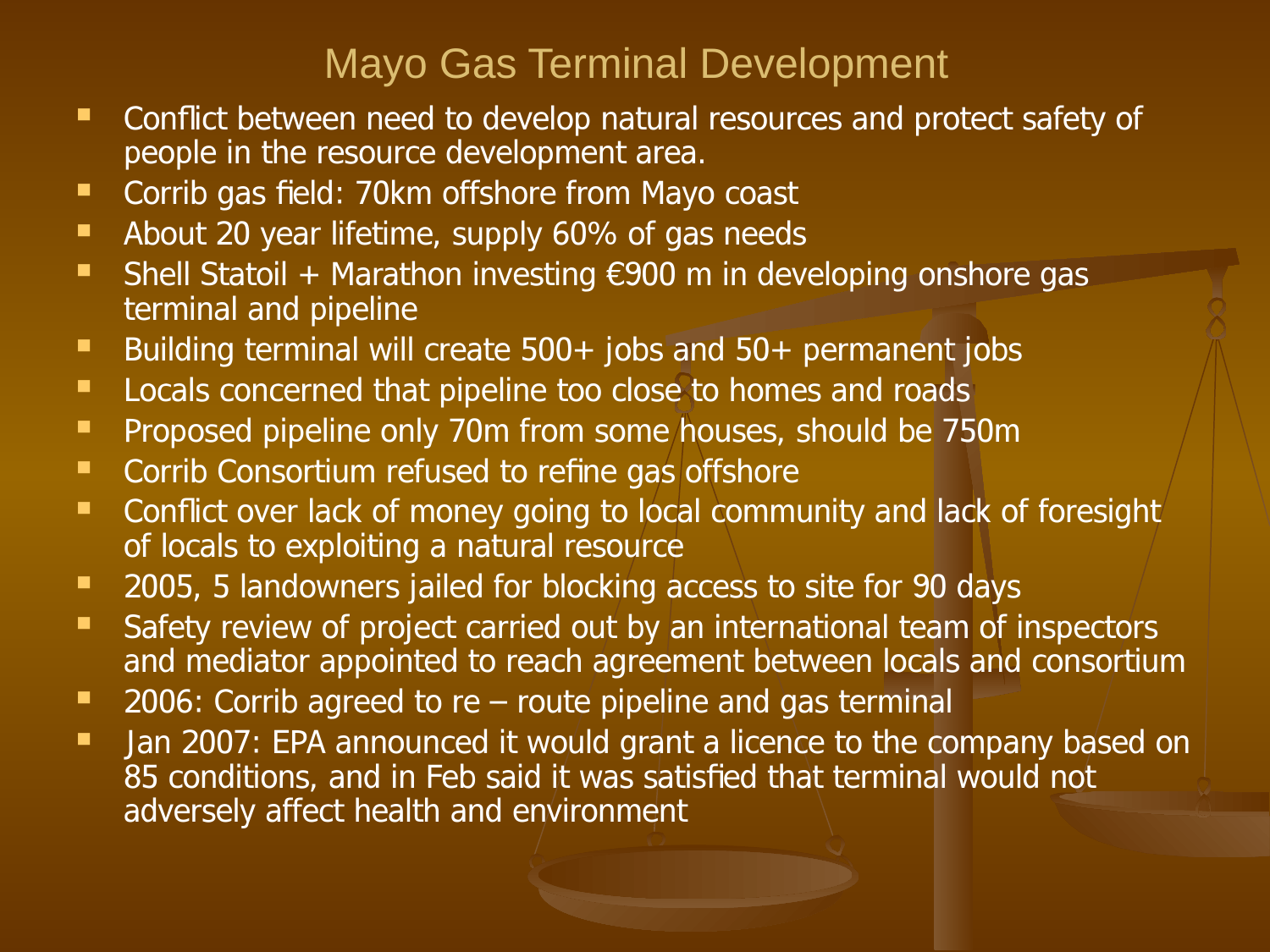

# Mayo Gas Terminal Development
Conflict between need to develop natural resources and protect safety of people in the resource development area.
Corrib gas field: 70km offshore from Mayo coast
About 20 year lifetime, supply 60% of gas needs
Shell Statoil + Marathon investing €900 m in developing onshore gas terminal and pipeline
Building terminal will create 500+ jobs and 50+ permanent jobs
Locals concerned that pipeline too close to homes and roads
Proposed pipeline only 70m from some houses, should be 750m
Corrib Consortium refused to refine gas offshore
Conflict over lack of money going to local community and lack of foresight of locals to exploiting a natural resource
2005, 5 landowners jailed for blocking access to site for 90 days
Safety review of project carried out by an international team of inspectors and mediator appointed to reach agreement between locals and consortium
2006: Corrib agreed to re – route pipeline and gas terminal
Jan 2007: EPA announced it would grant a licence to the company based on 85 conditions, and in Feb said it was satisfied that terminal would not adversely affect health and environment